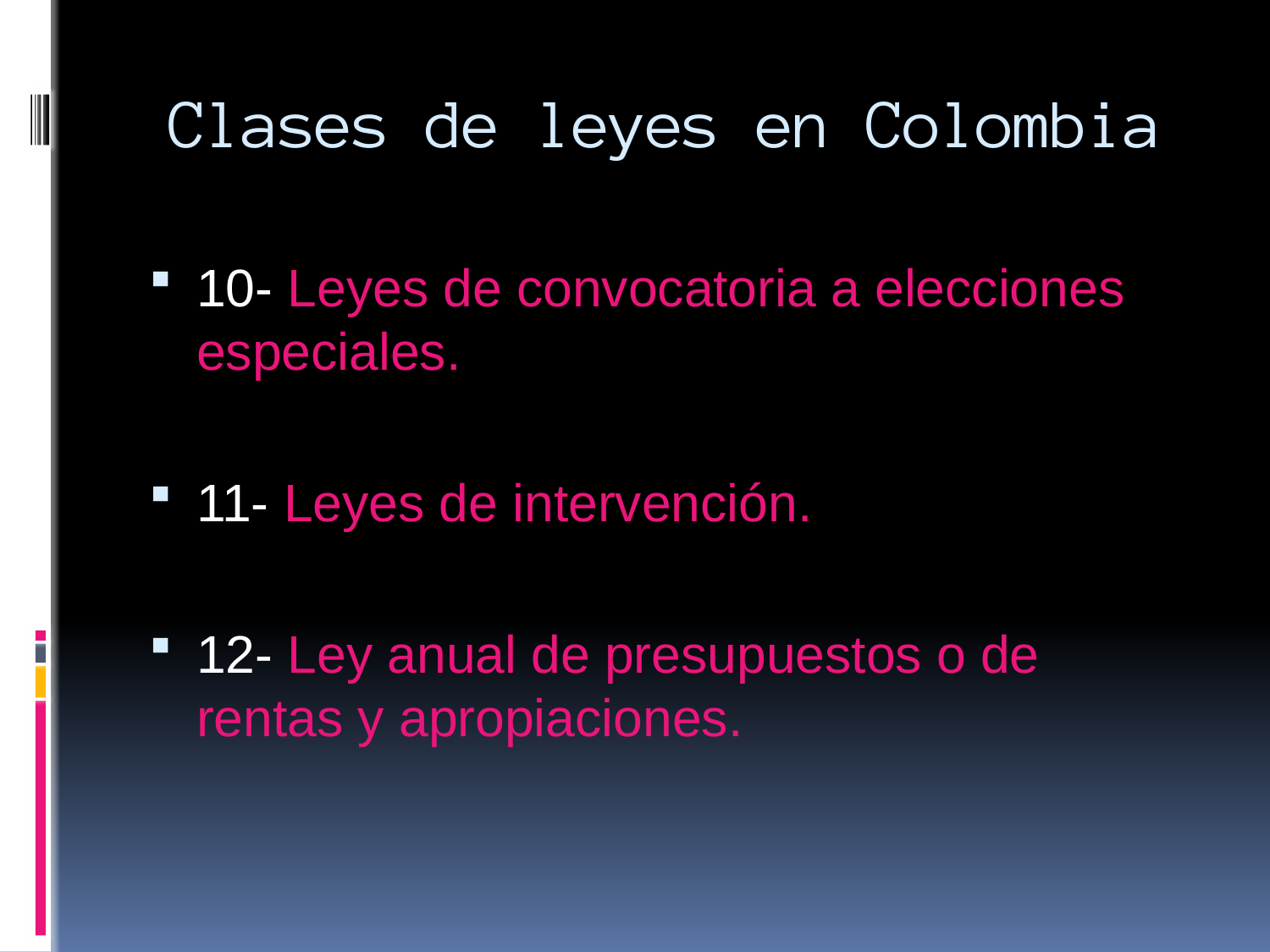

# Clases de leyes en Colombia
10- Leyes de convocatoria a elecciones especiales.

11- Leyes de intervención.

12- Ley anual de presupuestos o de rentas y apropiaciones.